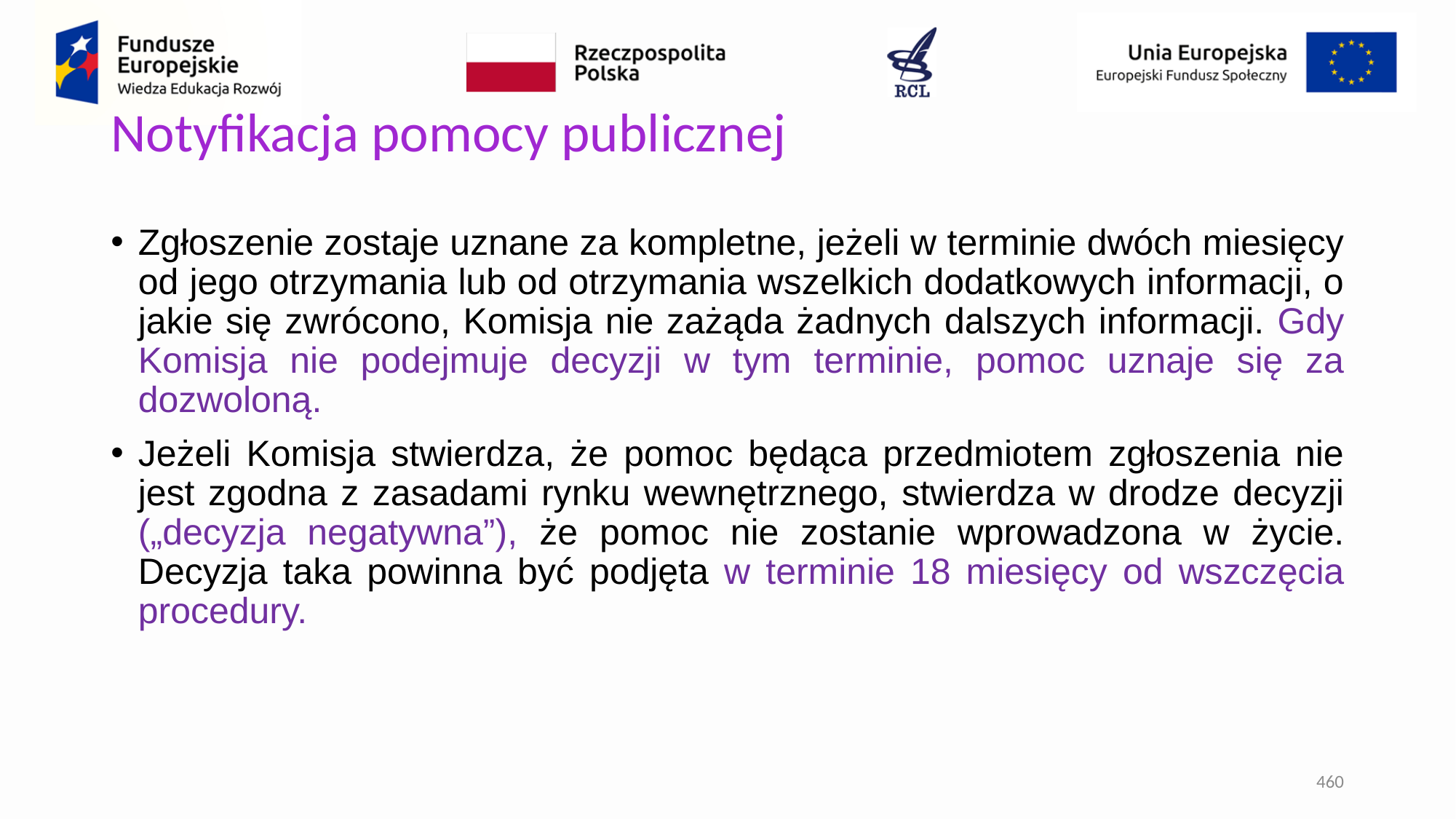

# Notyfikacja pomocy publicznej
Zgłoszenie zostaje uznane za kompletne, jeżeli w terminie dwóch miesięcy od jego otrzymania lub od otrzymania wszelkich dodatkowych informacji, o jakie się zwrócono, Komisja nie zażąda żadnych dalszych informacji. Gdy Komisja nie podejmuje decyzji w tym terminie, pomoc uznaje się za dozwoloną.
Jeżeli Komisja stwierdza, że pomoc będąca przedmiotem zgłoszenia nie jest zgodna z zasadami rynku wewnętrznego, stwierdza w drodze decyzji („decyzja negatywna”), że pomoc nie zostanie wprowadzona w życie. Decyzja taka powinna być podjęta w terminie 18 miesięcy od wszczęcia procedury.
460